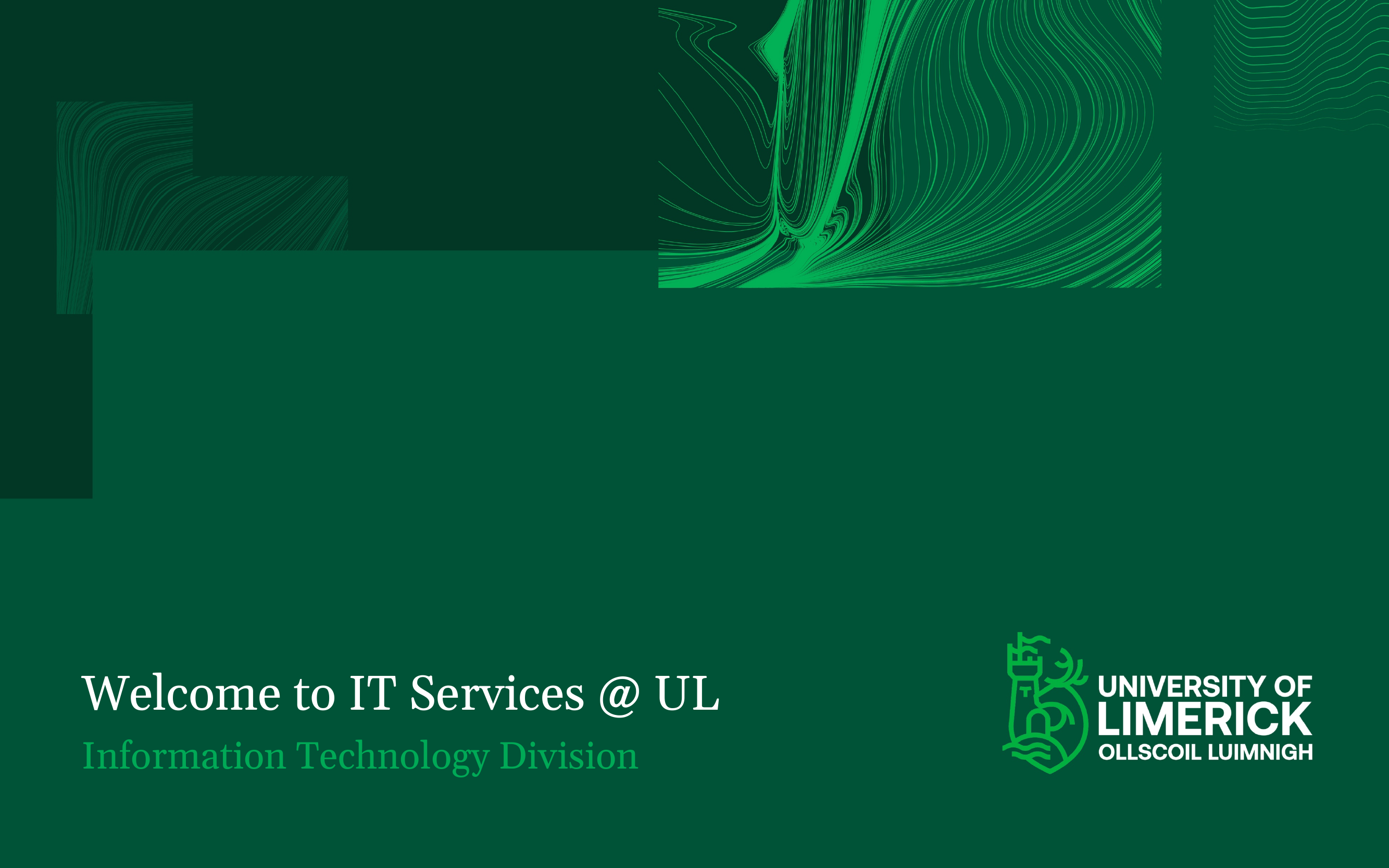

# Welcome to IT Services @ UL
Information Technology Division